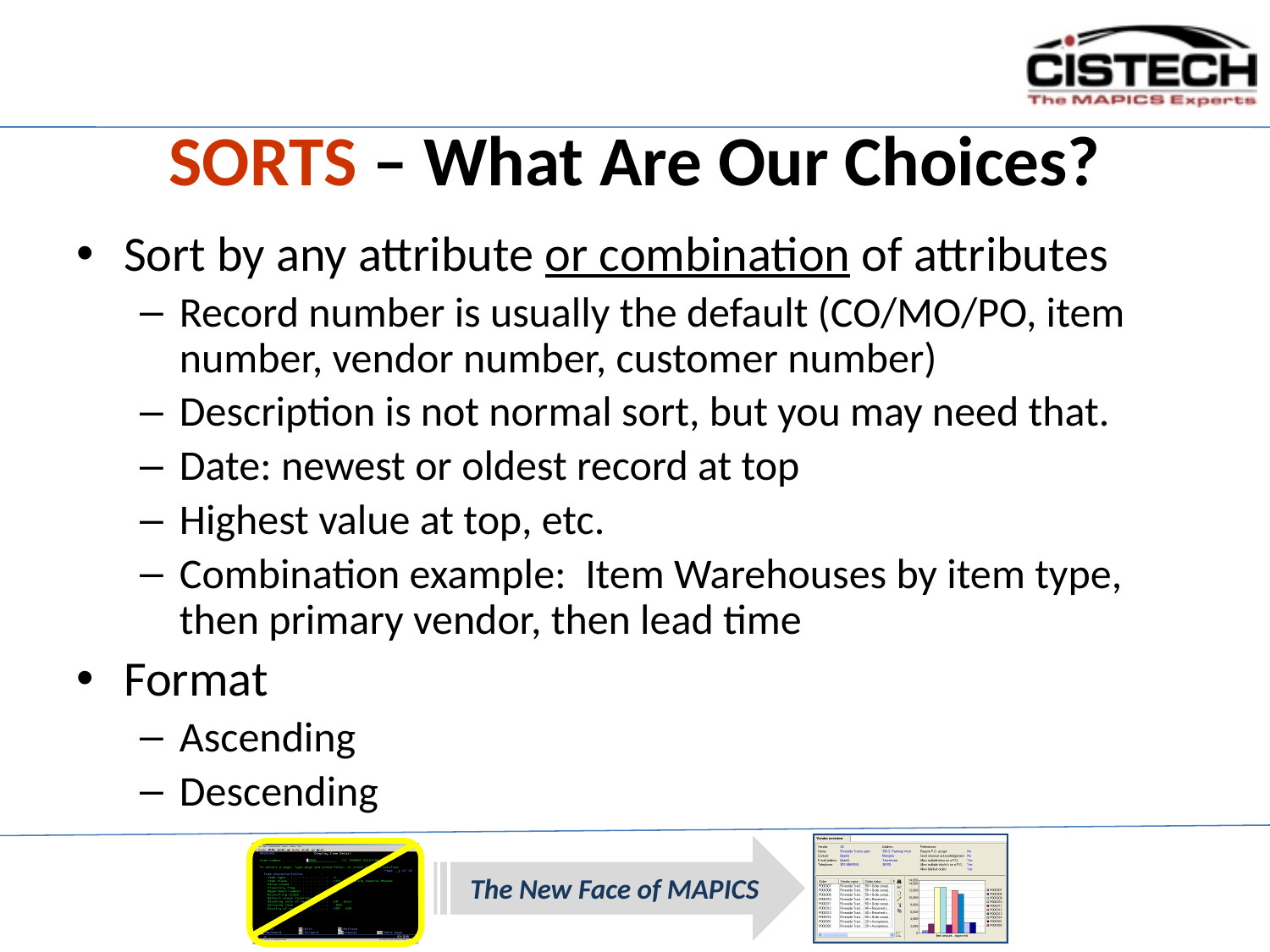

# SORTS – What Are Our Choices?
Sort by any attribute or combination of attributes
Record number is usually the default (CO/MO/PO, item number, vendor number, customer number)
Description is not normal sort, but you may need that.
Date: newest or oldest record at top
Highest value at top, etc.
Combination example:  Item Warehouses by item type, then primary vendor, then lead time
Format
Ascending
Descending